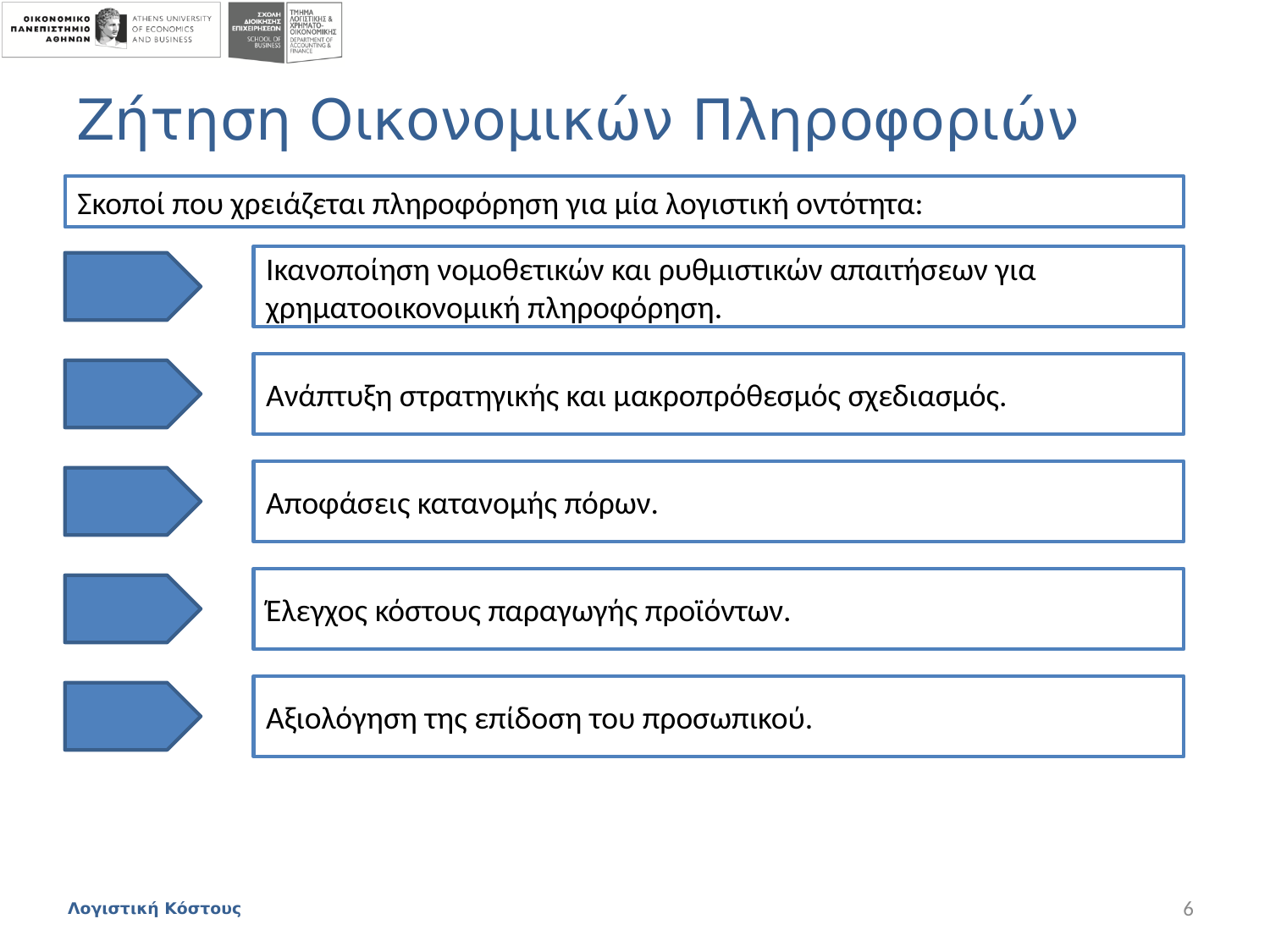

# Ζήτηση Οικονομικών Πληροφοριών
Σκοποί που χρειάζεται πληροφόρηση για μία λογιστική οντότητα:
Ικανοποίηση νομοθετικών και ρυθμιστικών απαιτήσεων για χρηματοοικονομική πληροφόρηση.

Ανάπτυξη στρατηγικής και μακροπρόθεσμός σχεδιασμός.

Αποφάσεις κατανομής πόρων.

Έλεγχος κόστους παραγωγής προϊόντων.

Αξιολόγηση της επίδοση του προσωπικού.

Λογιστική Κόστους
6